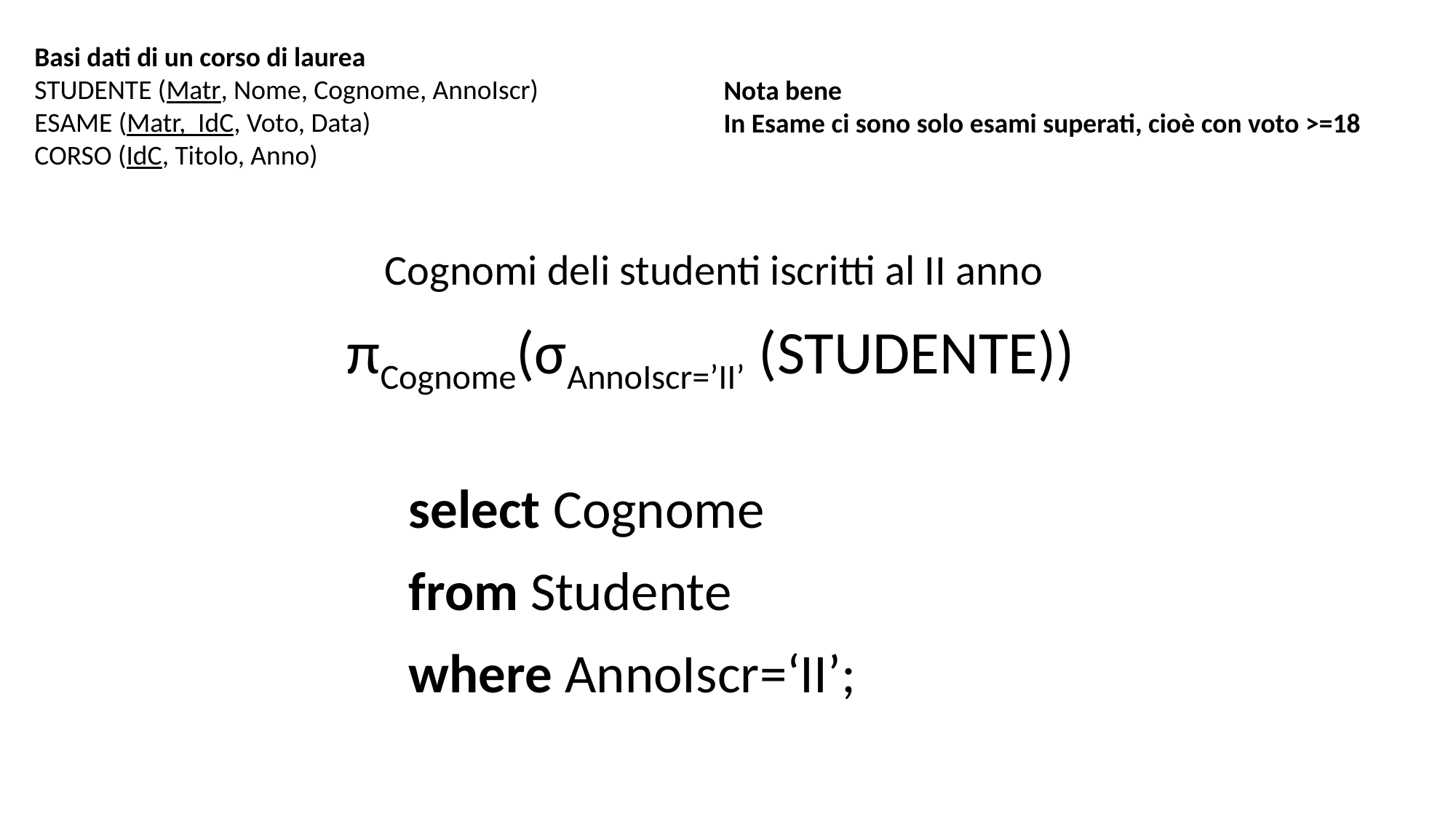

Basi dati di un corso di laurea
STUDENTE (Matr, Nome, Cognome, AnnoIscr)
ESAME (Matr,  IdC, Voto, Data)
CORSO (IdC, Titolo, Anno)
Nota bene
In Esame ci sono solo esami superati, cioè con voto >=18
Cognomi deli studenti iscritti al II anno
πCognome(σAnnoIscr=’II’ (STUDENTE))
select Cognome
from Studente
where AnnoIscr=‘II’;